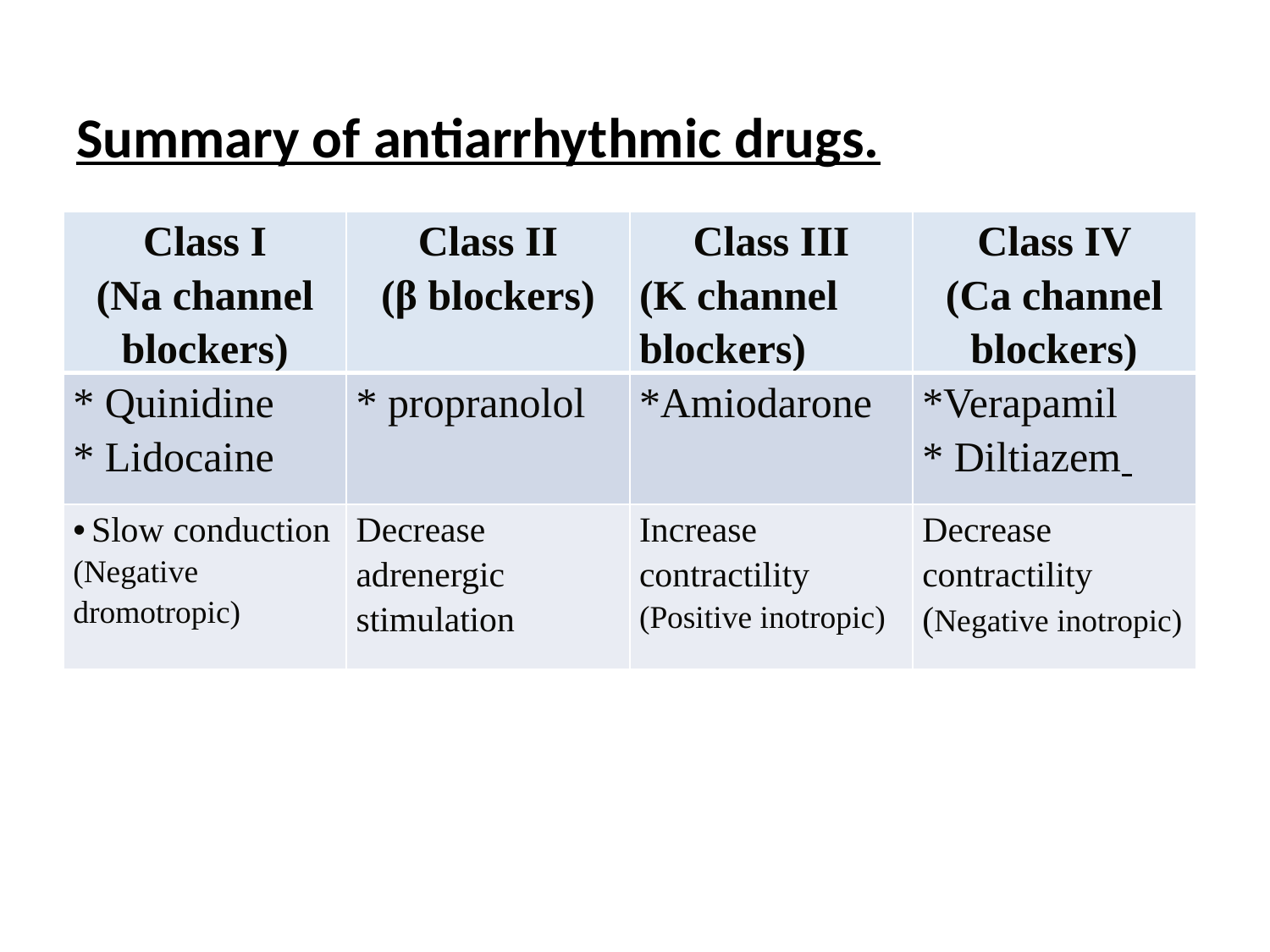

Summary of antiarrhythmic drugs.
| Class I (Na channel blockers) | Class II (β blockers) | Class III (K channel blockers) | Class IV (Ca channel blockers) |
| --- | --- | --- | --- |
| \* Quinidine \* Lidocaine | \* propranolol | \*Amiodarone | \*Verapamil \* Diltiazem |
| Slow conduction (Negative dromotropic) | Decrease adrenergic stimulation | Increase contractility (Positive inotropic) | Decrease contractility (Negative inotropic) |